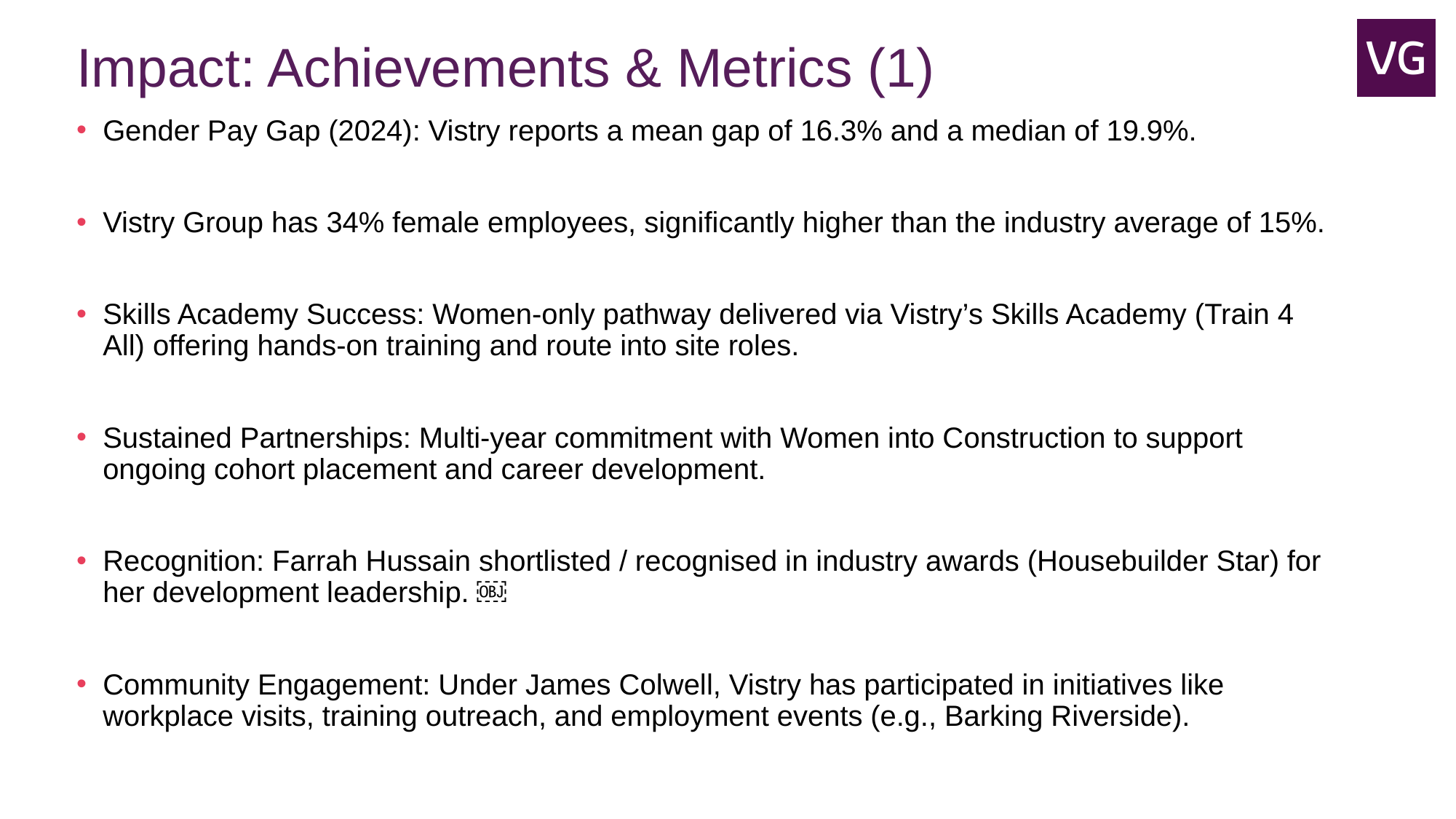

# Impact: Achievements & Metrics (1)
Gender Pay Gap (2024): Vistry reports a mean gap of 16.3% and a median of 19.9%.

Vistry Group has 34% female employees, significantly higher than the industry average of 15%.

Skills Academy Success: Women-only pathway delivered via Vistry’s Skills Academy (Train 4 All) offering hands-on training and route into site roles.

Sustained Partnerships: Multi-year commitment with Women into Construction to support ongoing cohort placement and career development.

Recognition: Farrah Hussain shortlisted / recognised in industry awards (Housebuilder Star) for her development leadership. ￼

Community Engagement: Under James Colwell, Vistry has participated in initiatives like workplace visits, training outreach, and employment events (e.g., Barking Riverside).